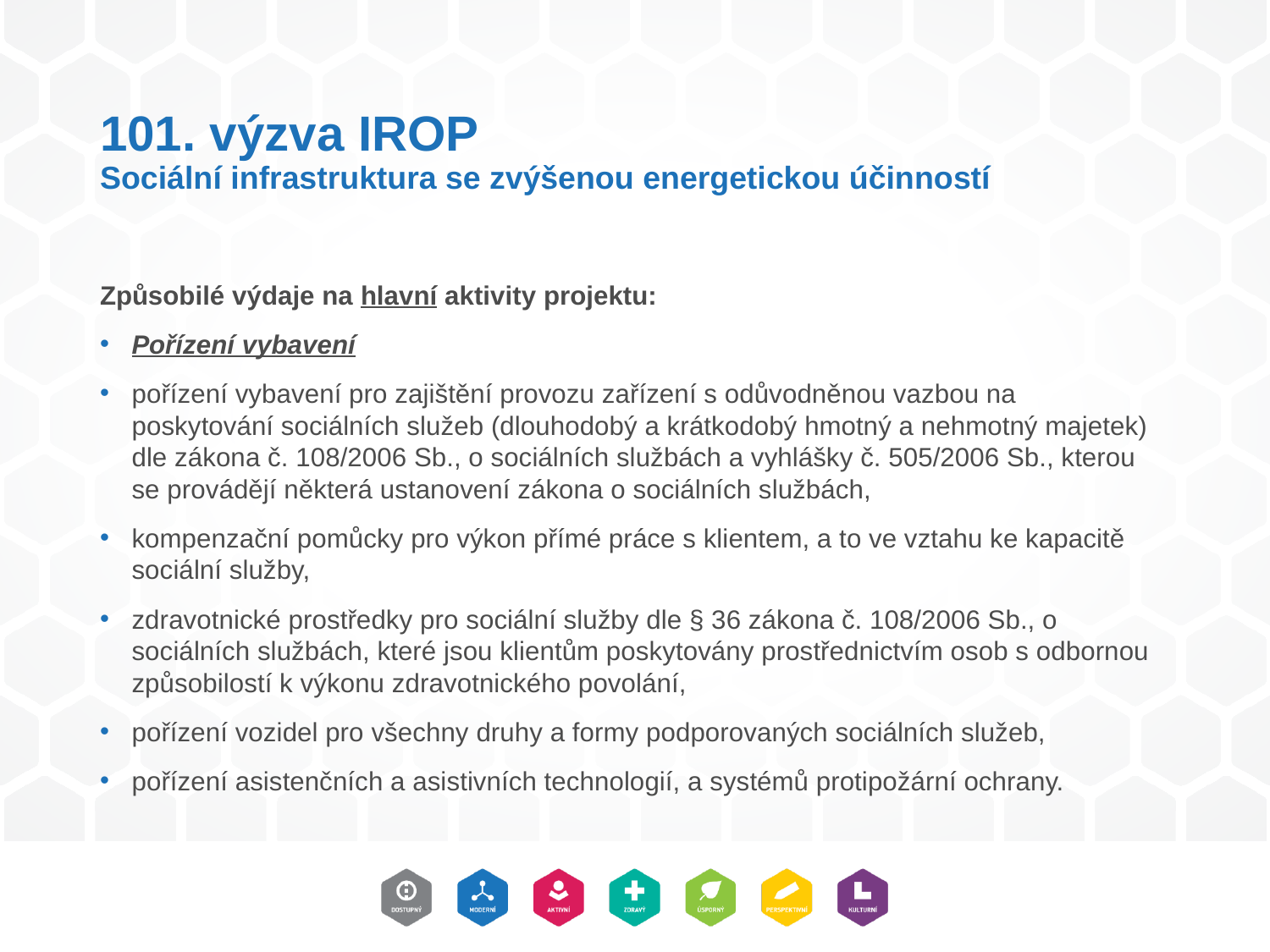

# 101. výzva IROP Sociální infrastruktura se zvýšenou energetickou účinností
Způsobilé výdaje na hlavní aktivity projektu:
Pořízení vybavení
pořízení vybavení pro zajištění provozu zařízení s odůvodněnou vazbou na poskytování sociálních služeb (dlouhodobý a krátkodobý hmotný a nehmotný majetek) dle zákona č. 108/2006 Sb., o sociálních službách a vyhlášky č. 505/2006 Sb., kterou se provádějí některá ustanovení zákona o sociálních službách,
kompenzační pomůcky pro výkon přímé práce s klientem, a to ve vztahu ke kapacitě sociální služby,
zdravotnické prostředky pro sociální služby dle § 36 zákona č. 108/2006 Sb., o sociálních službách, které jsou klientům poskytovány prostřednictvím osob s odbornou způsobilostí k výkonu zdravotnického povolání,
pořízení vozidel pro všechny druhy a formy podporovaných sociálních služeb,
pořízení asistenčních a asistivních technologií, a systémů protipožární ochrany.